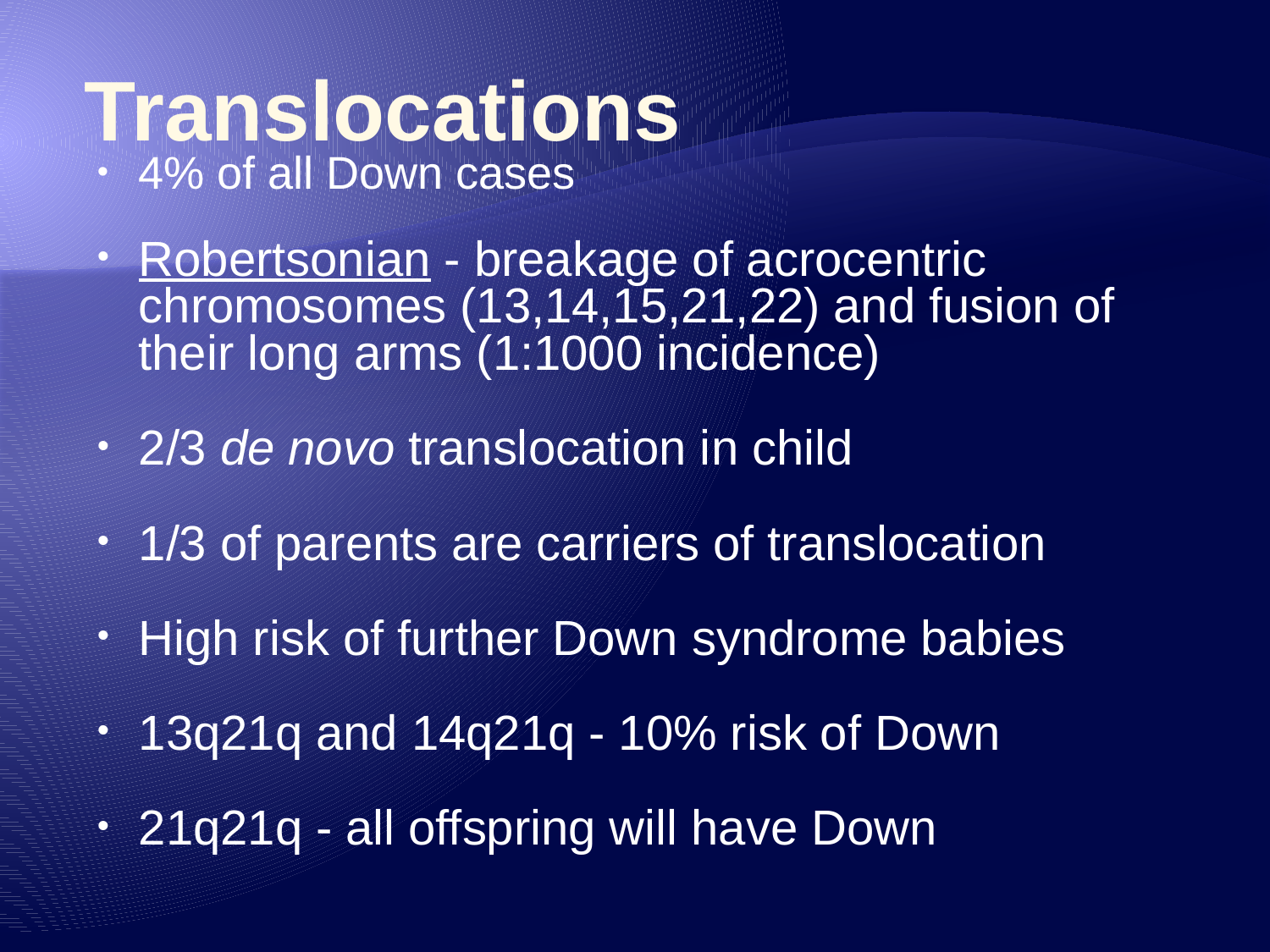

# Translocations
4% of all Down cases

Robertsonian - breakage of acrocentric chromosomes (13,14,15,21,22) and fusion of their long arms (1:1000 incidence)

2/3 de novo translocation in child

1/3 of parents are carriers of translocation

High risk of further Down syndrome babies

13q21q and 14q21q - 10% risk of Down

21q21q - all offspring will have Down